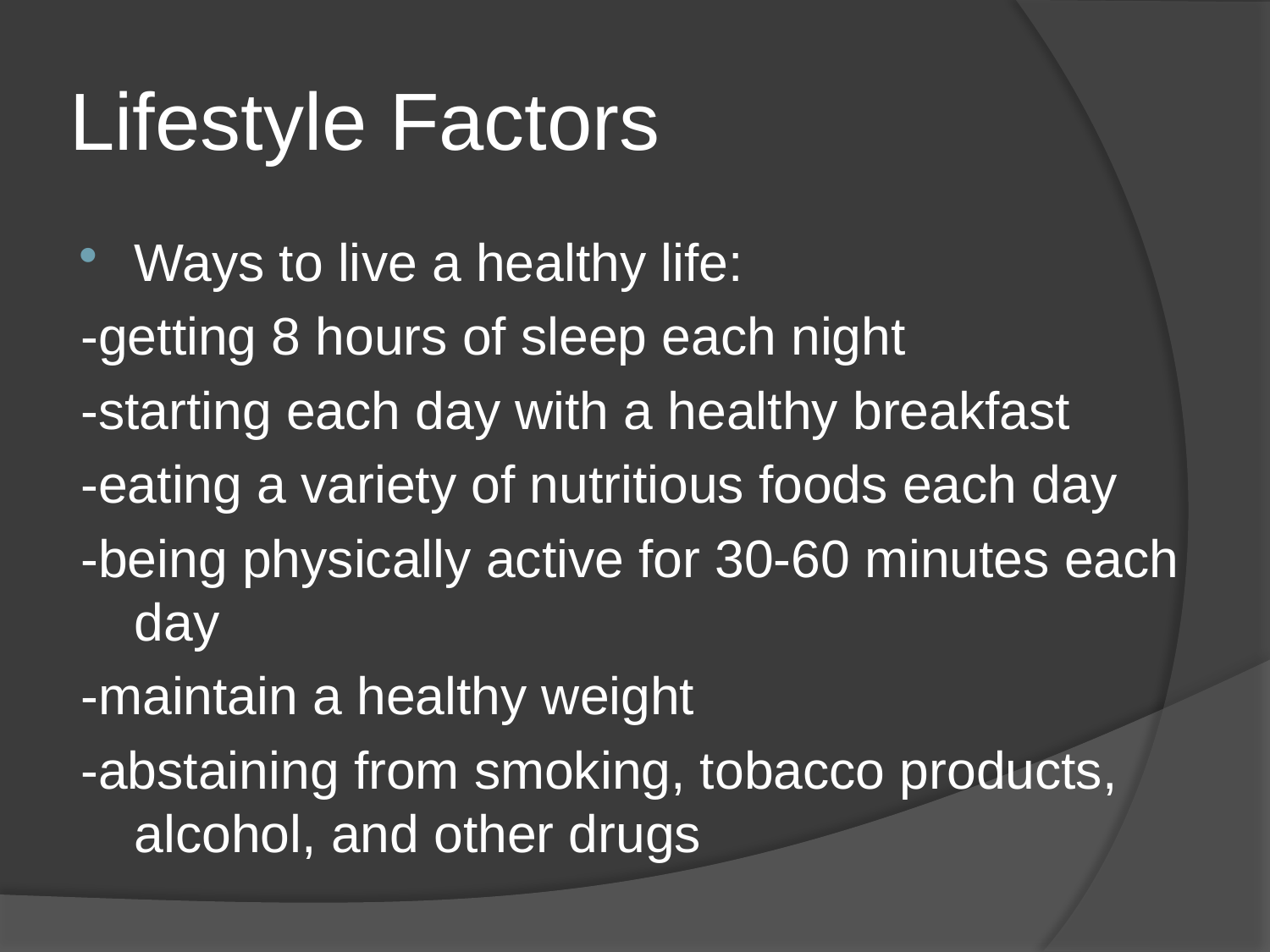

# Lifestyle Factors
Ways to live a healthy life:
-getting 8 hours of sleep each night
-starting each day with a healthy breakfast
-eating a variety of nutritious foods each day
-being physically active for 30-60 minutes each day
-maintain a healthy weight
-abstaining from smoking, tobacco products, alcohol, and other drugs